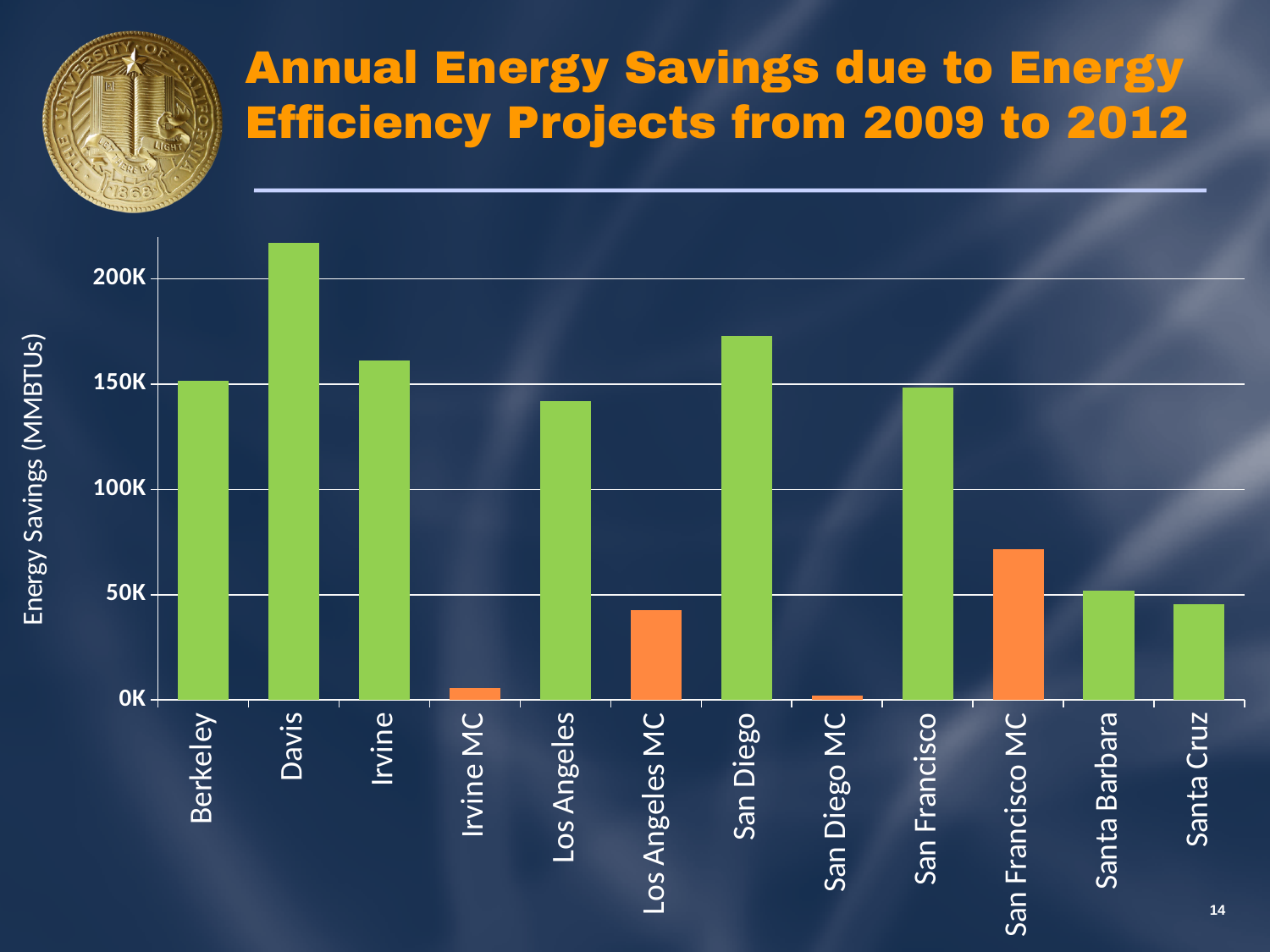

# Annual Energy Savings due to Energy Efficiency Projects from 2009 to 2012

### Chart

| Category |  |  |
|---|---|---|
| Berkeley | None | 151646.0 |
| Davis | None | 217030.0 |
| Irvine | None | 161372.0 |
| Irvine MC | None | 5709.0 |
| Los Angeles | None | 142000.0 |
| Los Angeles MC | None | 42833.0 |
| San Diego | None | 172696.0 |
| San Diego MC | None | 1899.0 |
| San Francisco | None | 148429.0 |
| San Francisco MC | None | 71659.0 |
| Santa Barbara | None | 51816.0 |
| Santa Cruz | None | 45356.0 |
14